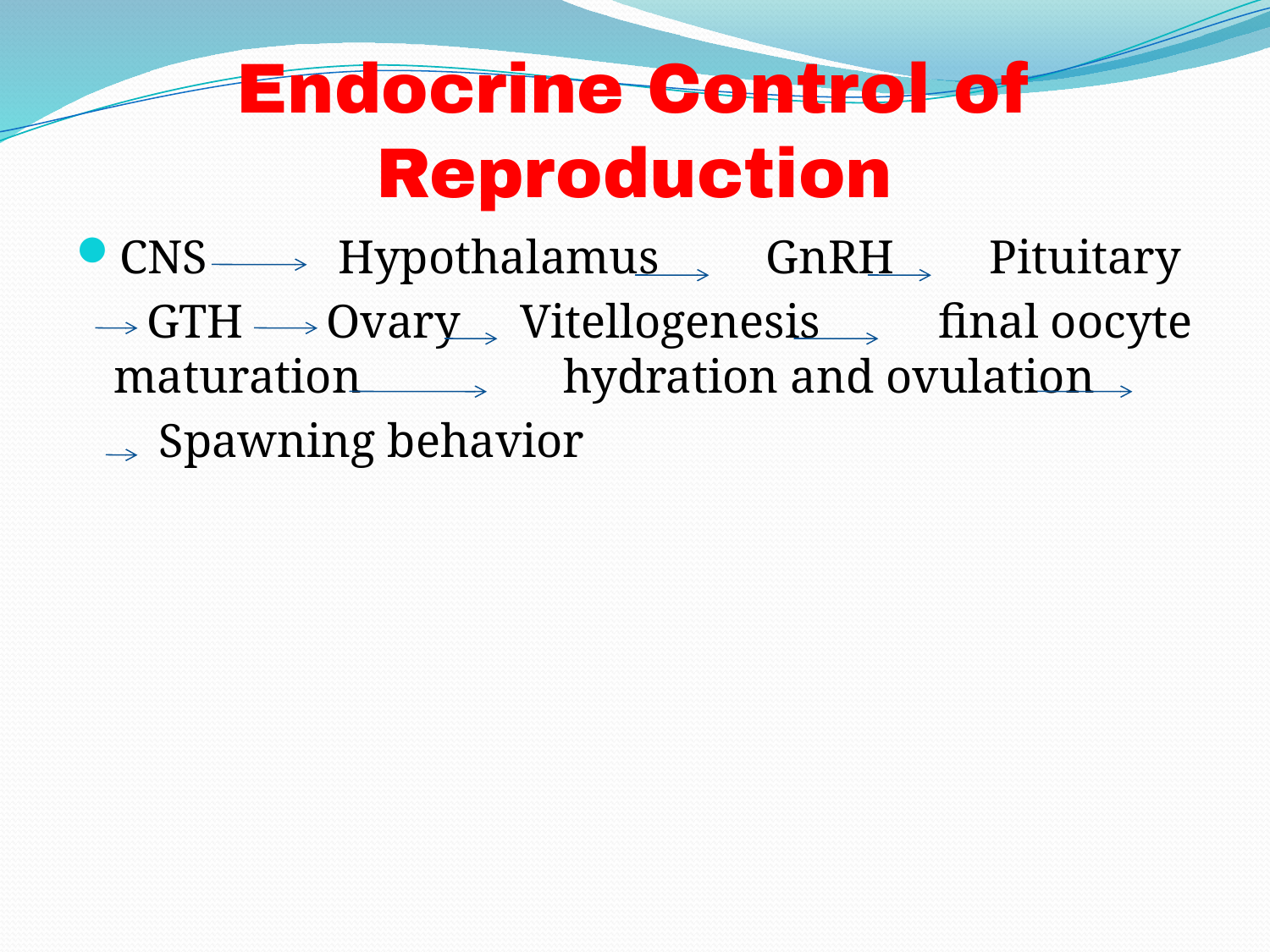

# Endocrine Control of Reproduction
CNS           Hypothalamus         GnRH        Pituitary
      GTH       Ovary     Vitellogenesis          final oocyte maturation                 hydration and ovulation
       Spawning behavior